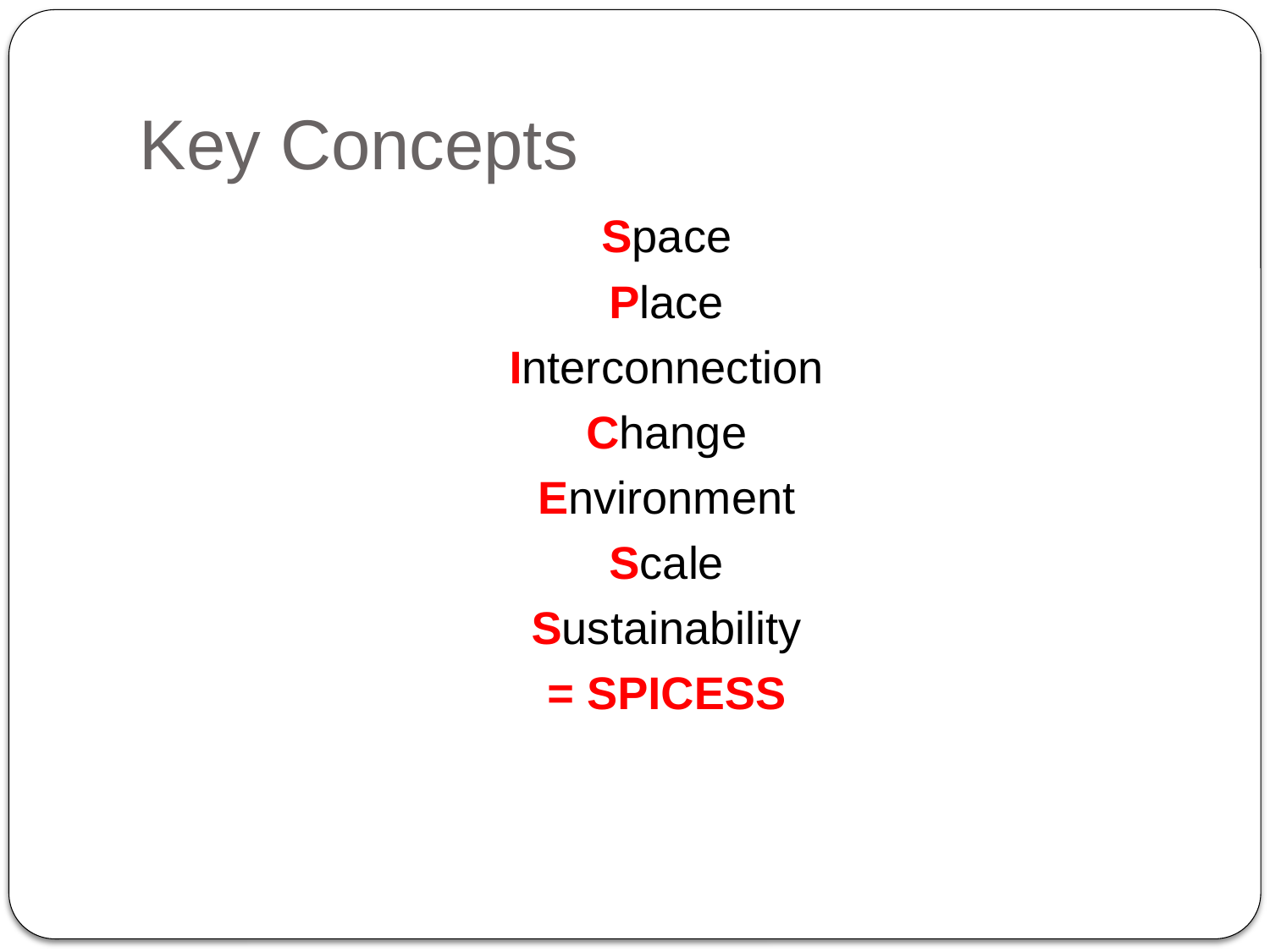

# Key Concepts
Space
Place
Interconnection
Change
Environment
Scale
Sustainability
= SPICESS